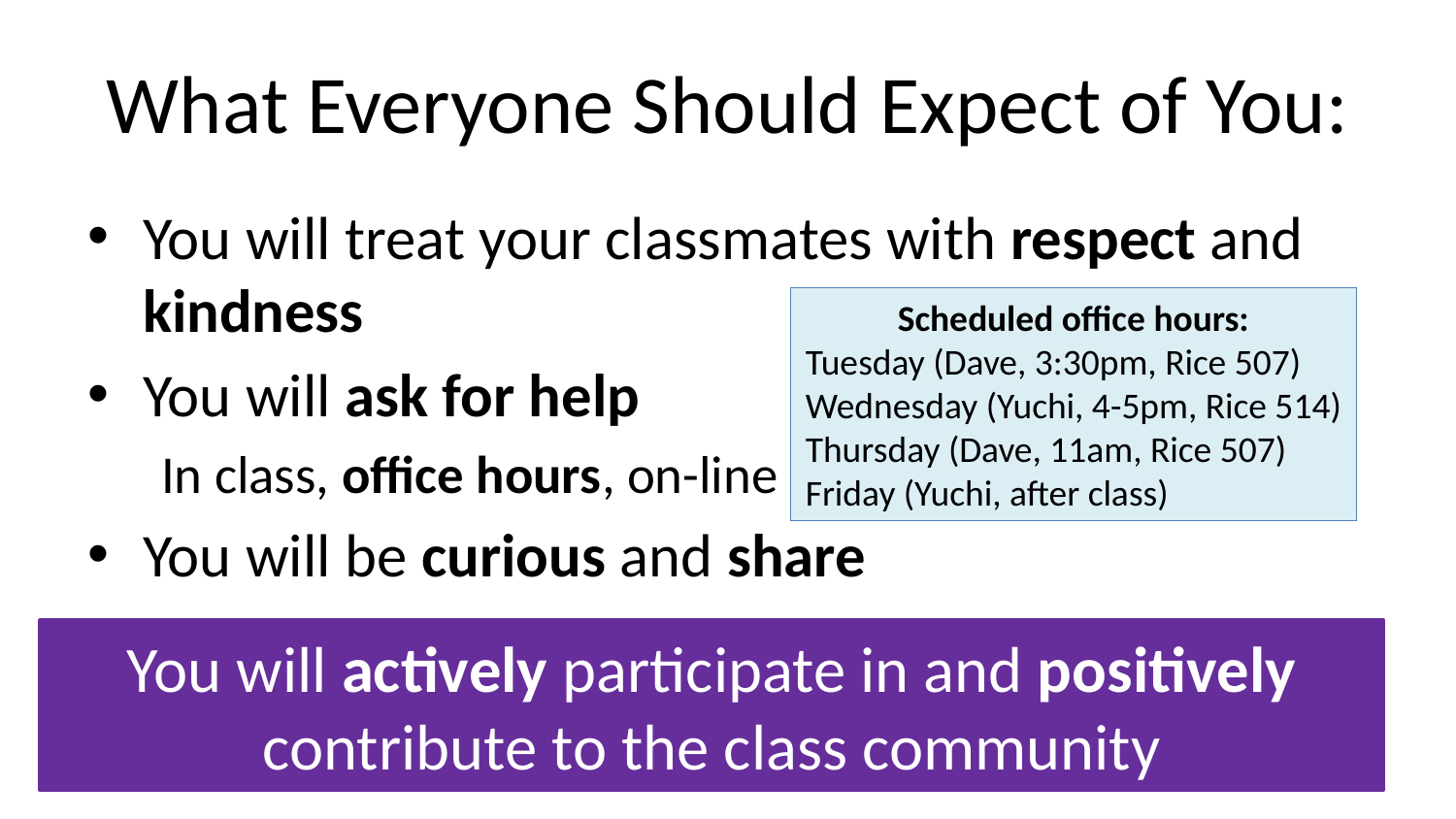

# What Everyone Should Expect of You:
You will treat your classmates with respect and kindness
You will ask for help
In class, office hours, on-line (slack, course site, email)
You will be curious and share
Scheduled office hours:
Tuesday (Dave, 3:30pm, Rice 507)
Wednesday (Yuchi, 4-5pm, Rice 514)
Thursday (Dave, 11am, Rice 507)
Friday (Yuchi, after class)
You will actively participate in and positively contribute to the class community
16